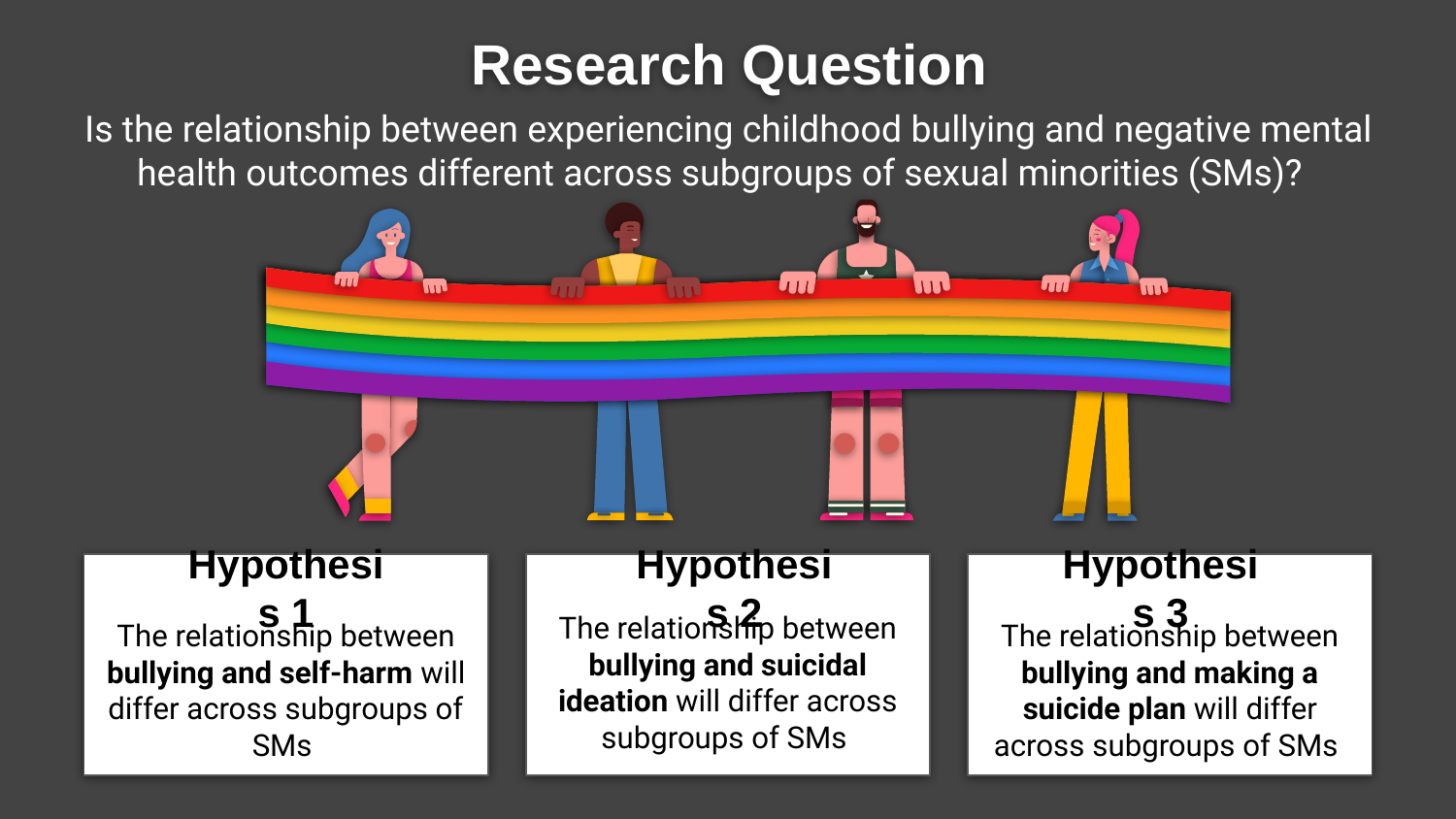

# Research Question
Is the relationship between experiencing childhood bullying and negative mental health outcomes different across subgroups of sexual minorities (SMs)?

Hypothesis 1
The relationship between bullying and self-harm will differ across subgroups of SMs
Hypothesis 2
The relationship between bullying and suicidal ideation will differ across subgroups of SMs
Hypothesis 3
The relationship between bullying and making a suicide plan will differ across subgroups of SMs